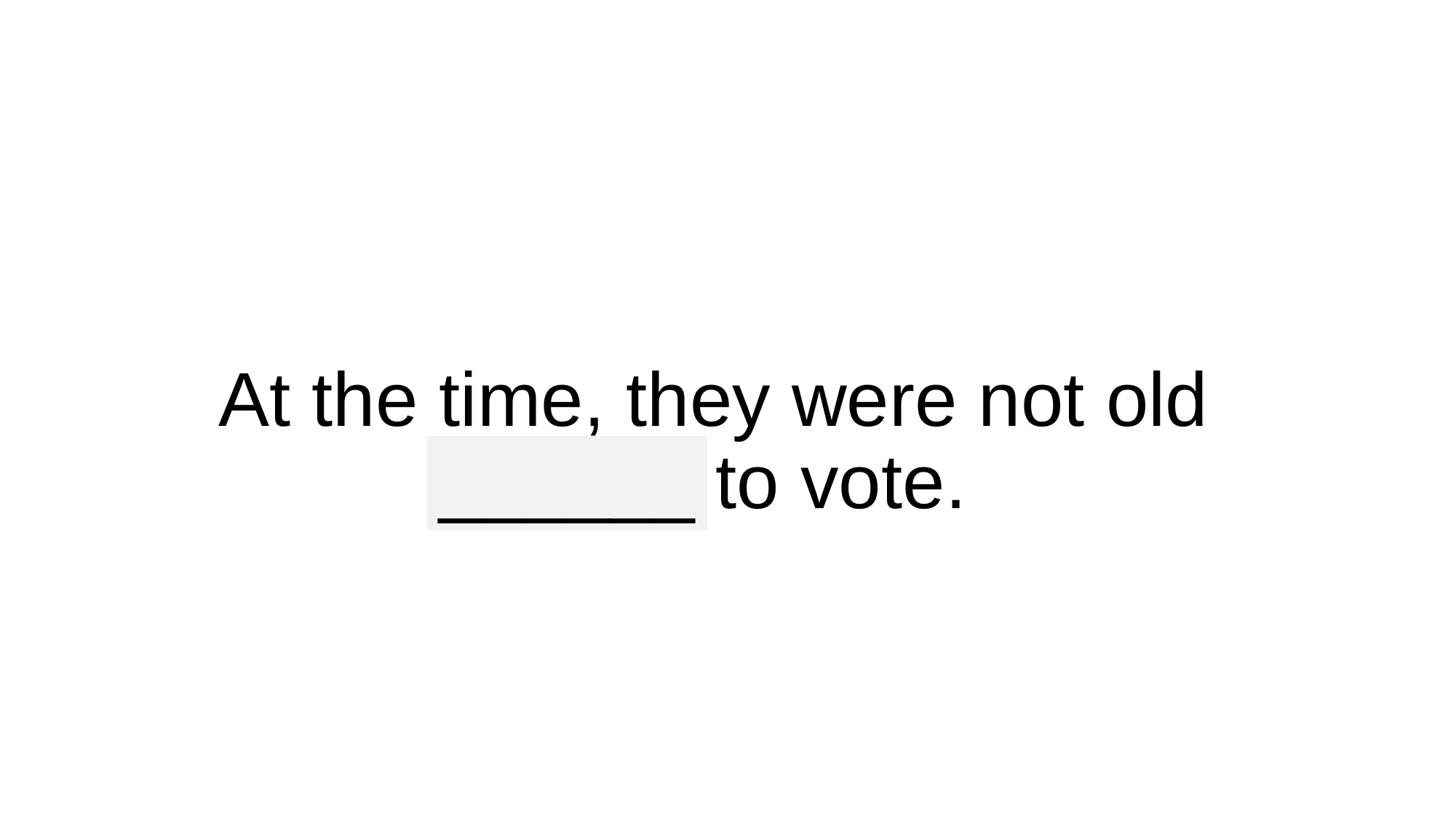

# At the time, they were not old enough to vote.
______